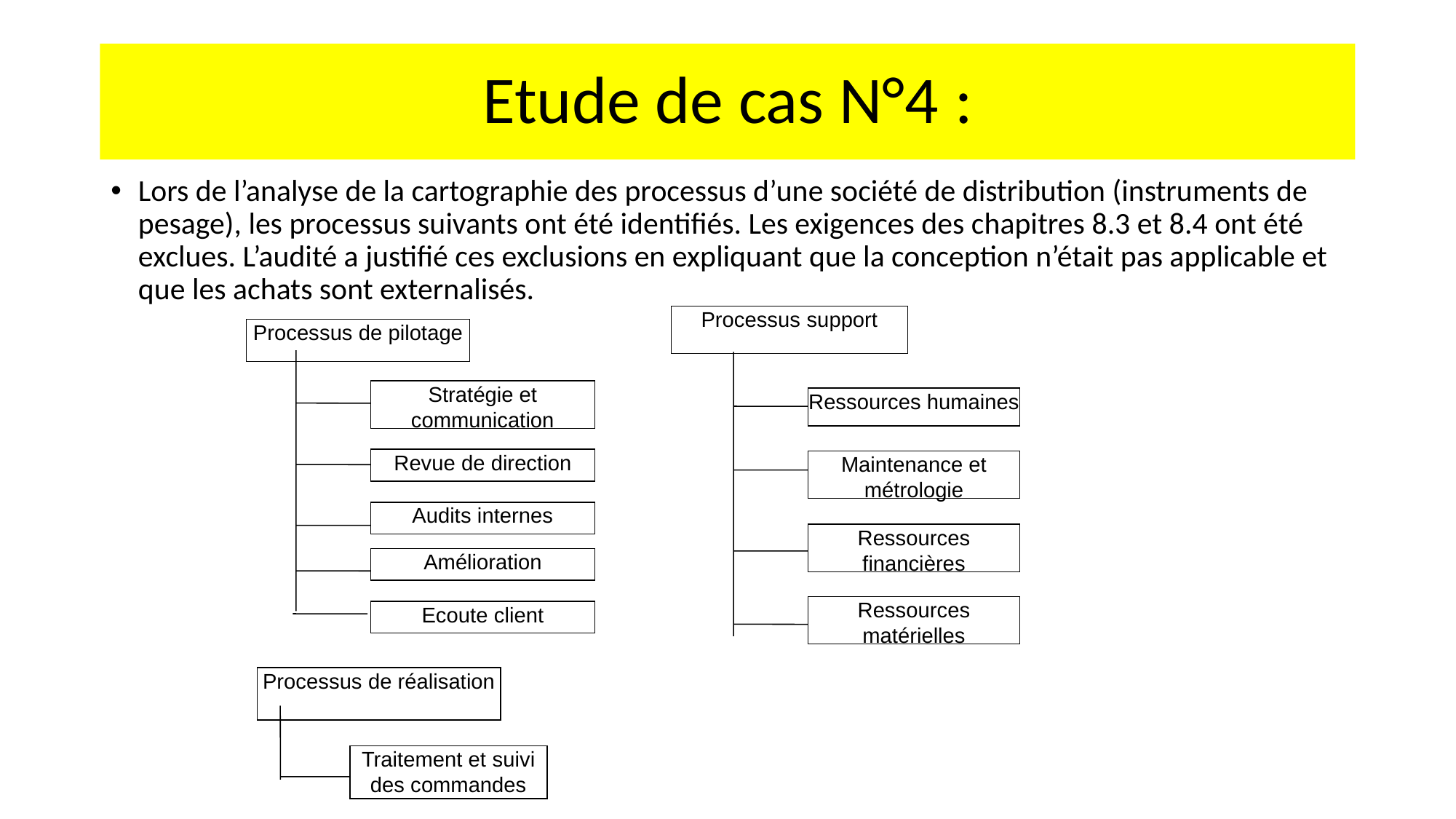

# Etude de cas N°4 :
Lors de l’analyse de la cartographie des processus d’une société de distribution (instruments de pesage), les processus suivants ont été identifiés. Les exigences des chapitres 8.3 et 8.4 ont été exclues. L’audité a justifié ces exclusions en expliquant que la conception n’était pas applicable et que les achats sont externalisés.

Processus support

Ressources humaines

Maintenance et métrologie

Ressources financières

Ressources matérielles

Processus de pilotage

Stratégie et communication

Revue de direction

Audits internes

Amélioration

Ecoute client

Processus de réalisation

Traitement et suivi des commandes